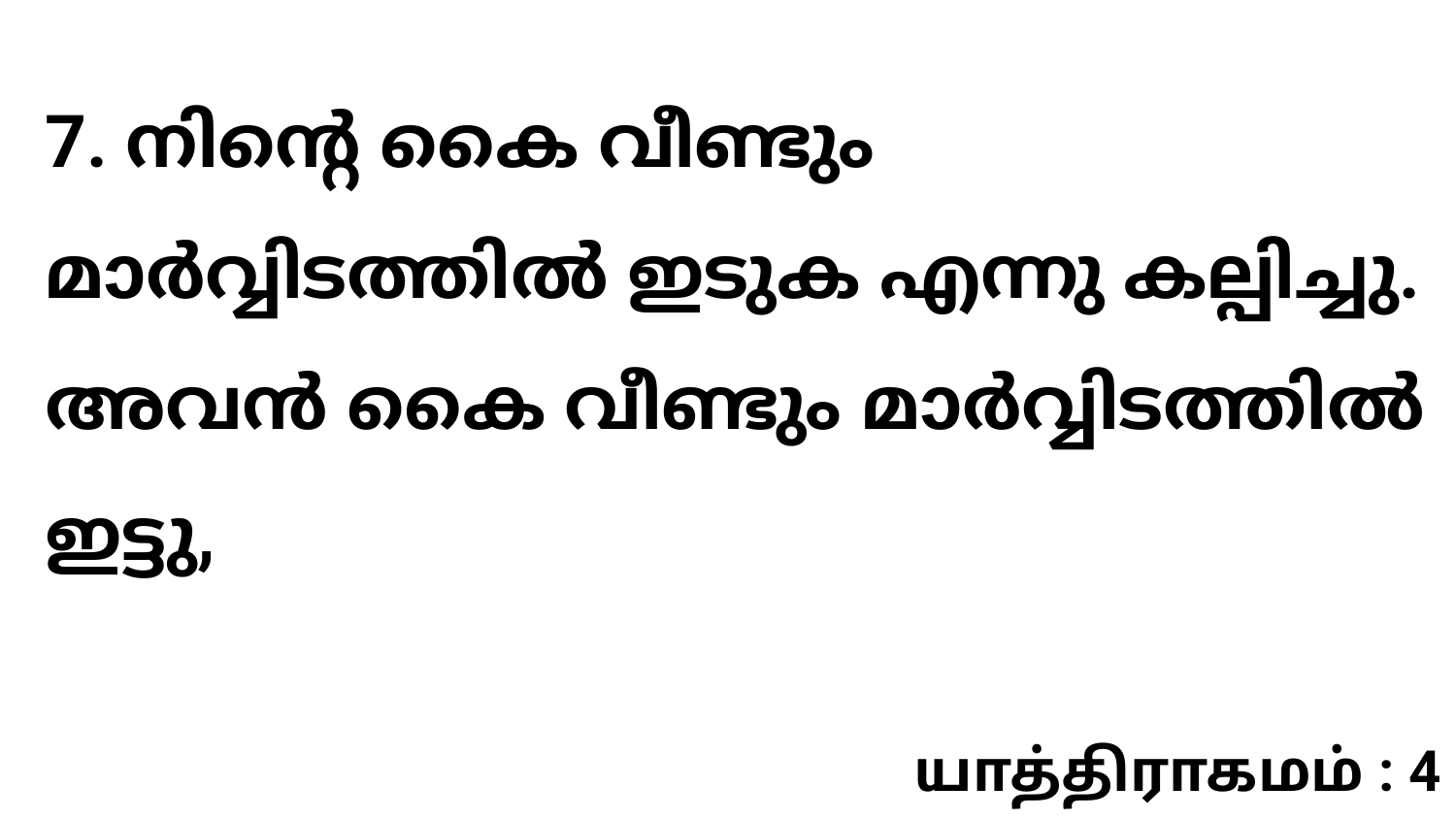

7. നിന്റെ കൈ വീണ്ടും മാർവ്വിടത്തിൽ ഇടുക എന്നു കല്പിച്ചു. അവൻ കൈ വീണ്ടും മാർവ്വിടത്തിൽ ഇട്ടു,
யாத்திராகமம் : 4